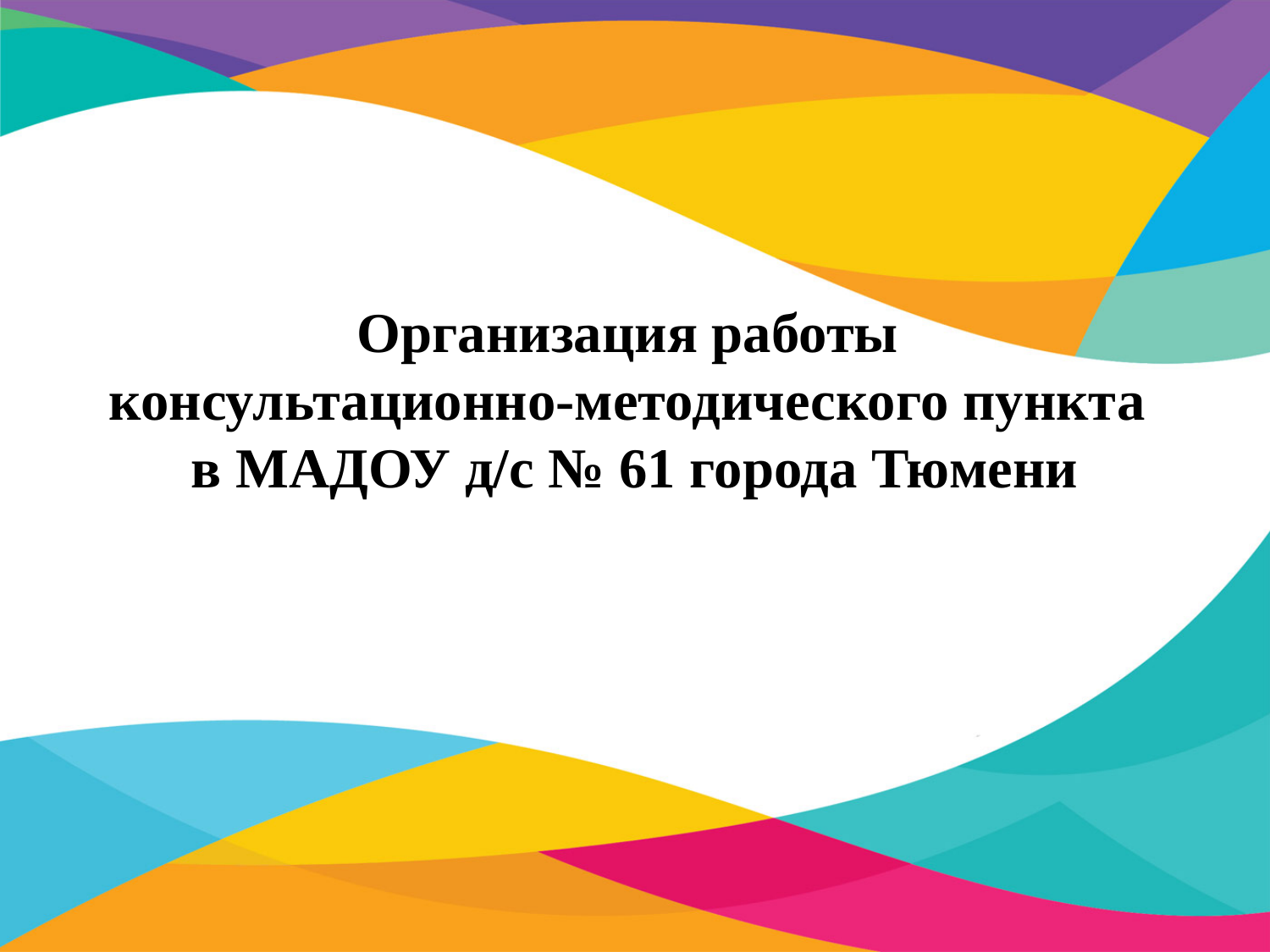

# Организация работы консультационно-методического пункта в МАДОУ д/с № 61 города Тюмени